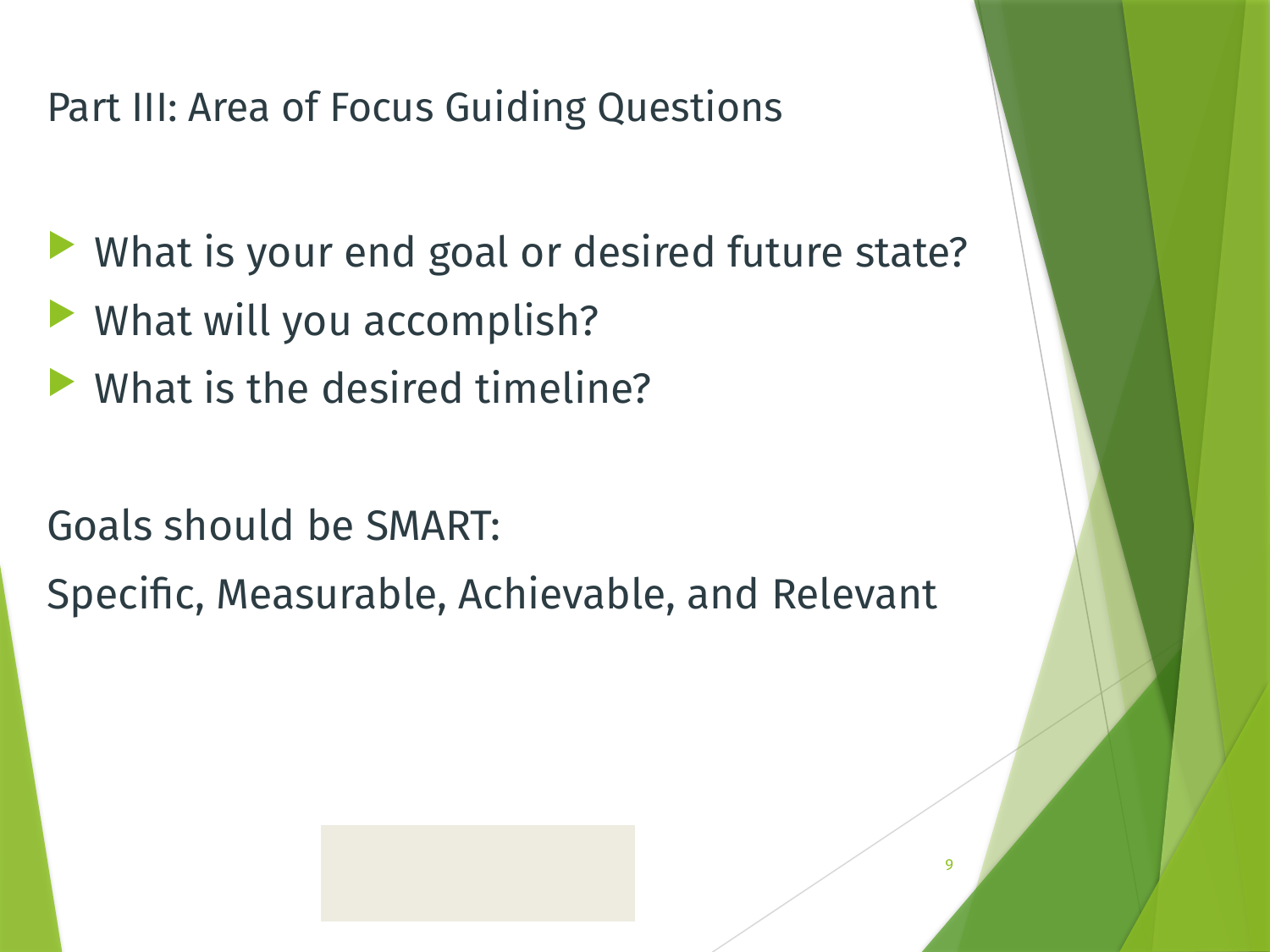

# Part III: Area of Focus Guiding Questions
What is your end goal or desired future state?
What will you accomplish?
What is the desired timeline?

Goals should be SMART:
Specific, Measurable, Achievable, and Relevant
9